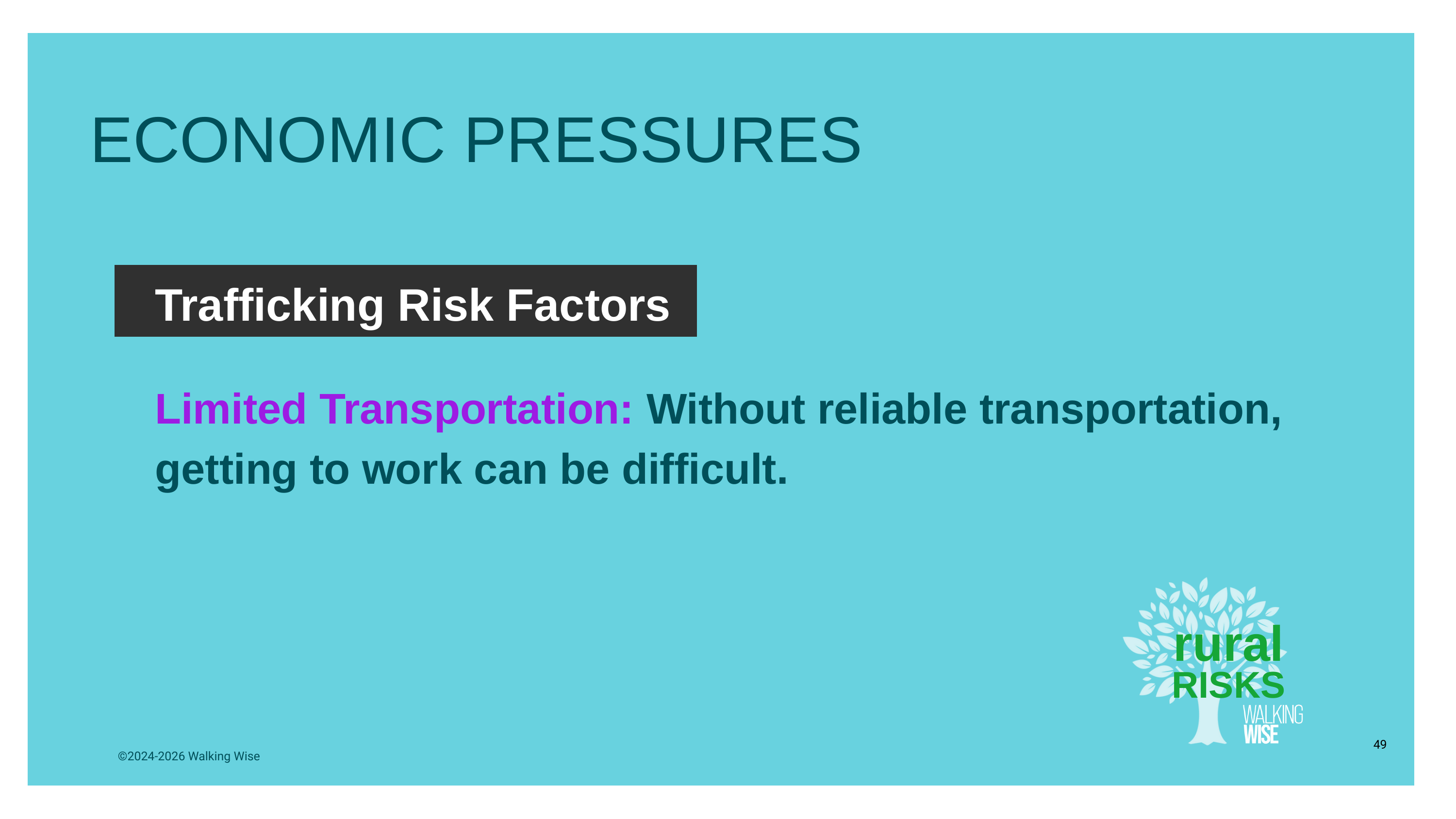

ECONOMIC PRESSURES

Trafficking Risk Factors
Limited Transportation: Without reliable transportation, getting to work can be difficult.

rural
RISKS

49
©2024-2026 Walking Wise